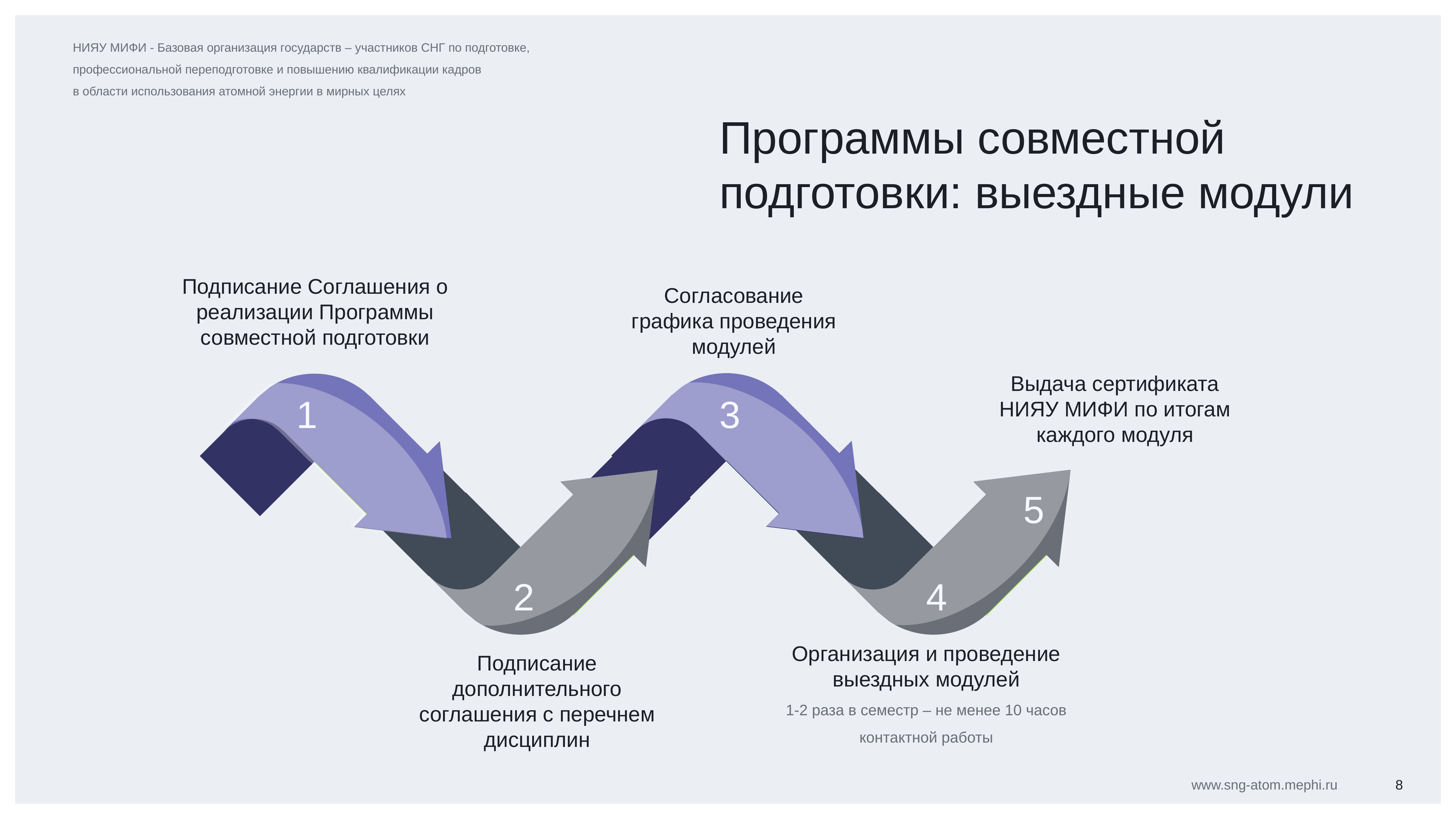

НИЯУ МИФИ - Базовая организация государств – участников СНГ по подготовке,
профессиональной переподготовке и повышению квалификации кадров
в области использования атомной энергии в мирных целях

Программы совместной подготовки: выездные модули
Подписание Соглашения о реализации Программы совместной подготовки
Согласование графика проведения модулей

1
3

2
4

Выдача сертификата НИЯУ МИФИ по итогам каждого модуля
5
Организация и проведение выездных модулей
1-2 раза в семестр – не менее 10 часов контактной работы
Подписание дополнительного соглашения с перечнем дисциплин